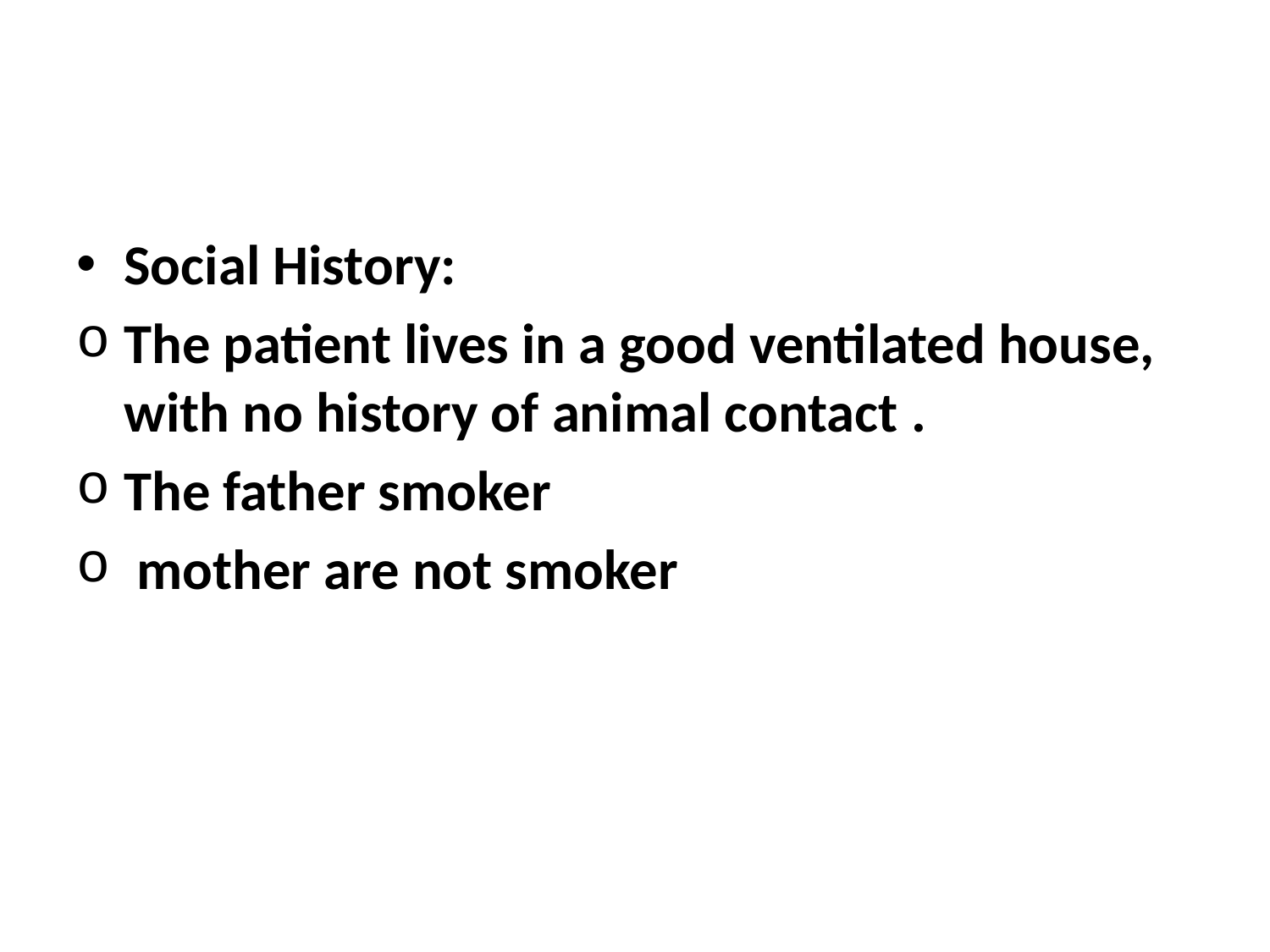

#
Social History:
The patient lives in a good ventilated house, with no history of animal contact .
The father smoker
 mother are not smoker